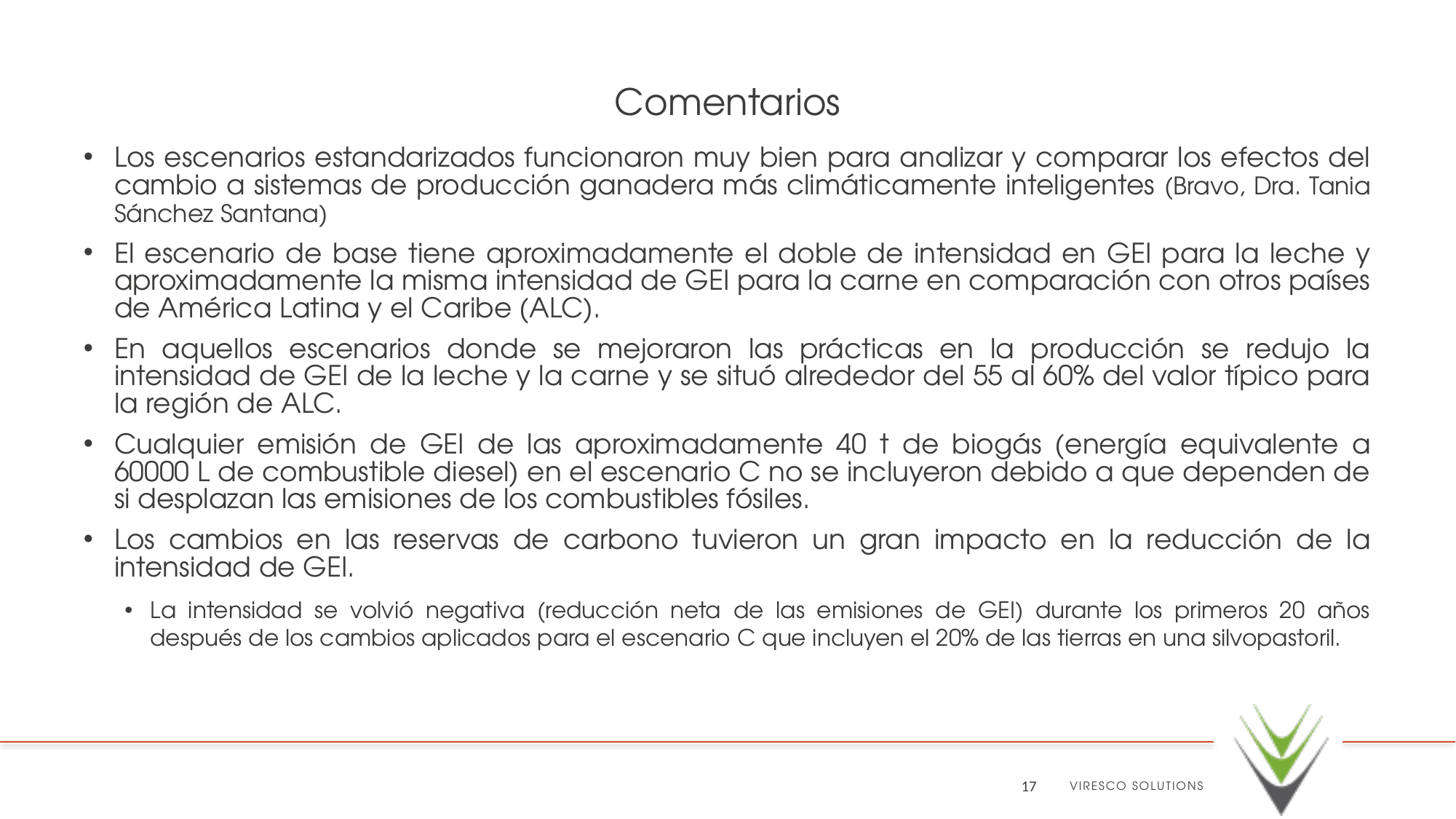

# Comentarios
Los escenarios estandarizados funcionaron muy bien para analizar y comparar los efectos del cambio a sistemas de producción ganadera más climáticamente inteligentes (Bravo, Dra. Tania Sánchez Santana)
El escenario de base tiene aproximadamente el doble de intensidad en GEI para la leche y aproximadamente la misma intensidad de GEI para la carne en comparación con otros países de América Latina y el Caribe (ALC).
En aquellos escenarios donde se mejoraron las prácticas en la producción se redujo la intensidad de GEI de la leche y la carne y se situó alrededor del 55 al 60% del valor típico para la región de ALC.
Cualquier emisión de GEI de las aproximadamente 40 t de biogás (energía equivalente a 60000 L de combustible diesel) en el escenario C no se incluyeron debido a que dependen de si desplazan las emisiones de los combustibles fósiles.
Los cambios en las reservas de carbono tuvieron un gran impacto en la reducción de la intensidad de GEI.
La intensidad se volvió negativa (reducción neta de las emisiones de GEI) durante los primeros 20 años después de los cambios aplicados para el escenario C que incluyen el 20% de las tierras en una silvopastoril.
VIRESCO SOLUTIONS
17